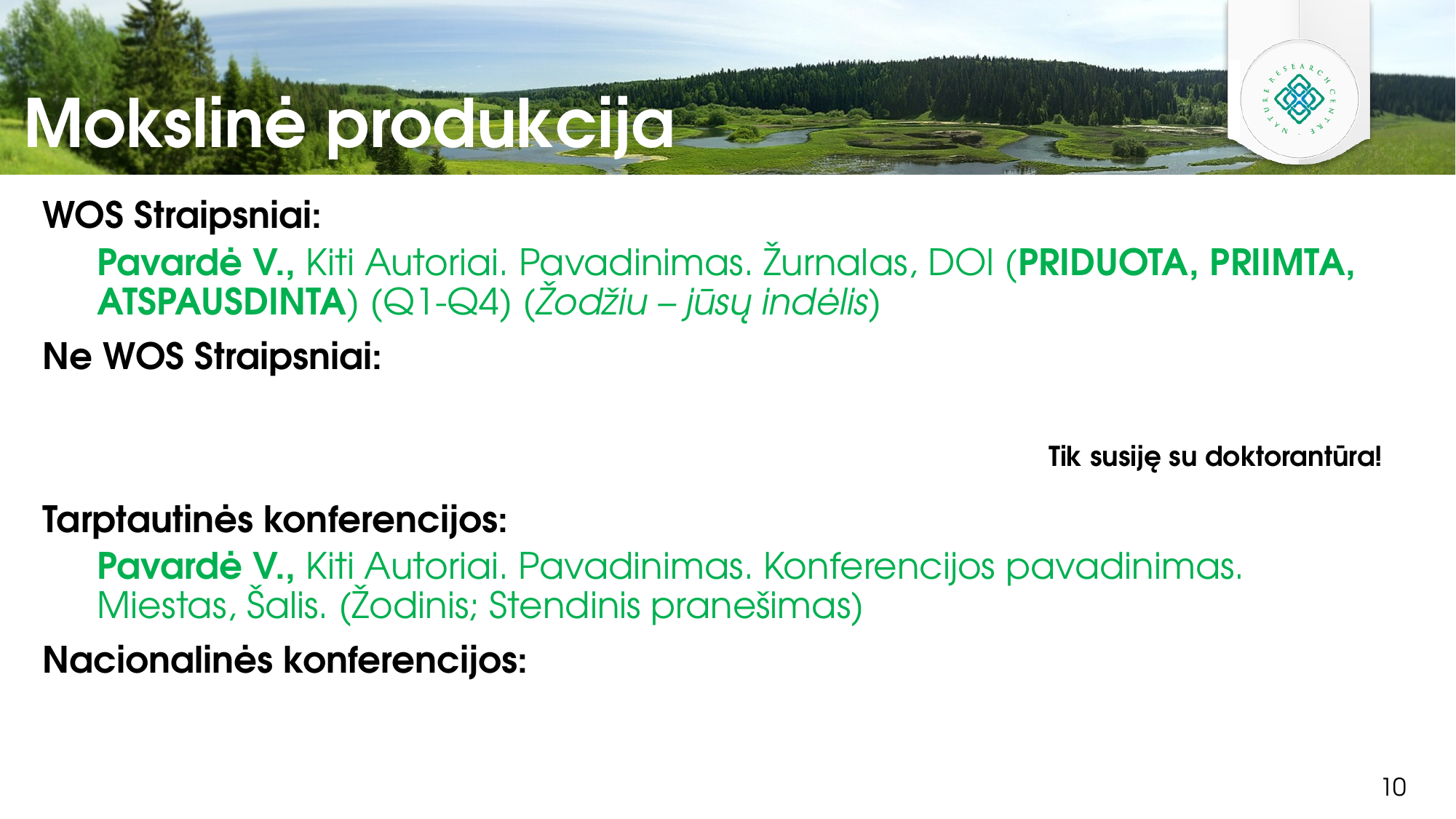

Mokslinė produkcija
WOS Straipsniai:
Pavardė V., Kiti Autoriai. Pavadinimas. Žurnalas, DOI (PRIDUOTA, PRIIMTA, ATSPAUSDINTA) (Q1-Q4) (Žodžiu – jūsų indėlis)
Ne WOS Straipsniai:

Tarptautinės konferencijos:
Pavardė V., Kiti Autoriai. Pavadinimas. Konferencijos pavadinimas. Miestas, Šalis. (Žodinis; Stendinis pranešimas)
Nacionalinės konferencijos:

Tik susiję su doktorantūra!
10